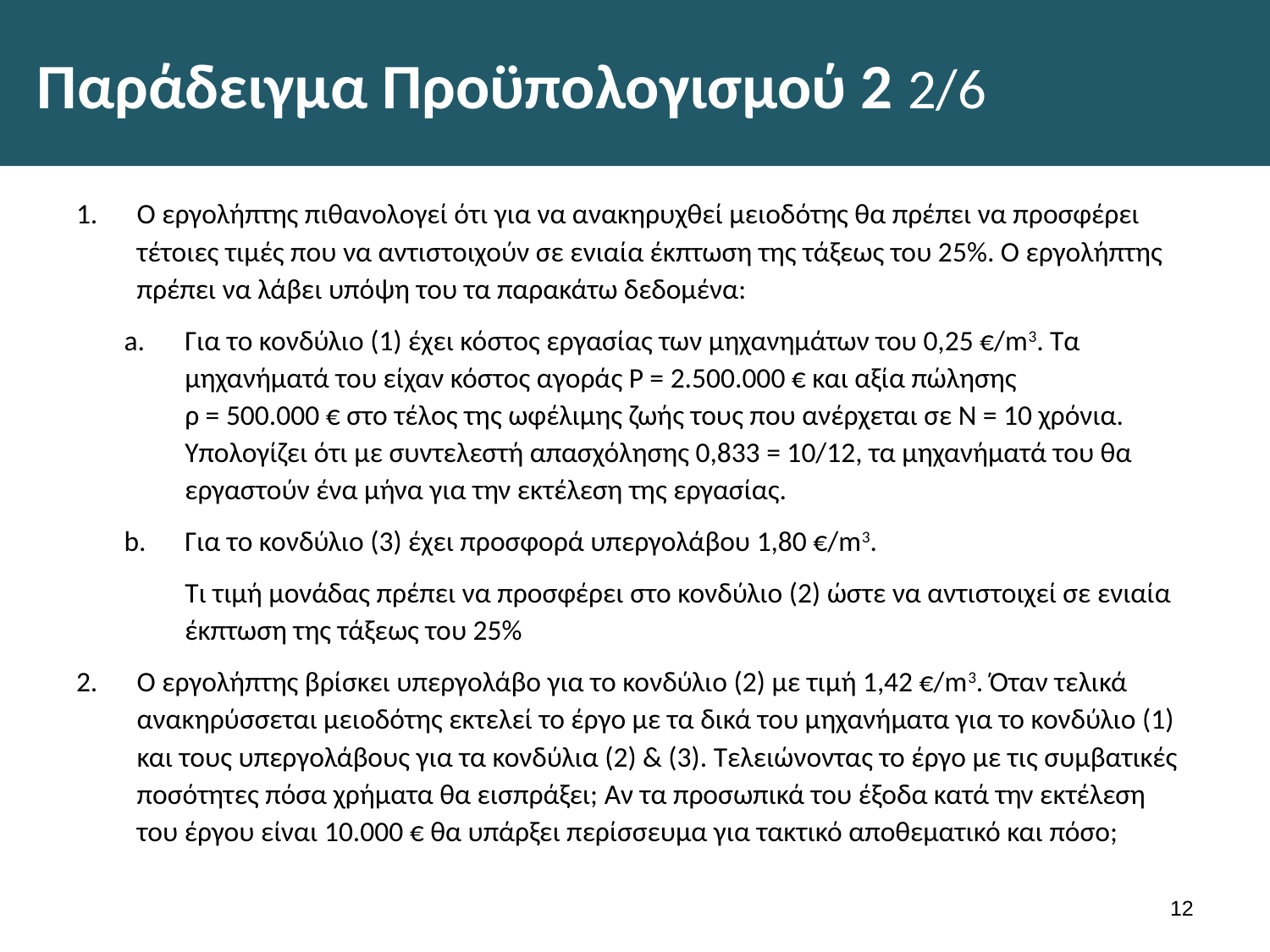

# Παράδειγμα Προϋπολογισμού 2 2/6
Ο εργολήπτης πιθανολογεί ότι για να ανακηρυχθεί μειοδότης θα πρέπει να προσφέρει τέτοιες τιμές που να αντιστοιχούν σε ενιαία έκπτωση της τάξεως του 25%. Ο εργολήπτης πρέπει να λάβει υπόψη του τα παρακάτω δεδομένα:
Για το κονδύλιο (1) έχει κόστος εργασίας των μηχανημάτων του 0,25 €/m3. Τα μηχανήματά του είχαν κόστος αγοράς Ρ = 2.500.000 € και αξία πώλησης
ρ = 500.000 € στο τέλος της ωφέλιμης ζωής τους που ανέρχεται σε Ν = 10 χρόνια. Υπολογίζει ότι με συντελεστή απασχόλησης 0,833 = 10/12, τα μηχανήματά του θα εργαστούν ένα μήνα για την εκτέλεση της εργασίας.
Για το κονδύλιο (3) έχει προσφορά υπεργολάβου 1,80 €/m3.
Τι τιμή μονάδας πρέπει να προσφέρει στο κονδύλιο (2) ώστε να αντιστοιχεί σε ενιαία έκπτωση της τάξεως του 25%
Ο εργολήπτης βρίσκει υπεργολάβο για το κονδύλιο (2) με τιμή 1,42 €/m3. Όταν τελικά ανακηρύσσεται μειοδότης εκτελεί το έργο με τα δικά του μηχανήματα για το κονδύλιο (1) και τους υπεργολάβους για τα κονδύλια (2) & (3). Τελειώνοντας το έργο με τις συμβατικές ποσότητες πόσα χρήματα θα εισπράξει; Αν τα προσωπικά του έξοδα κατά την εκτέλεση του έργου είναι 10.000 € θα υπάρξει περίσσευμα για τακτικό αποθεματικό και πόσο;
12